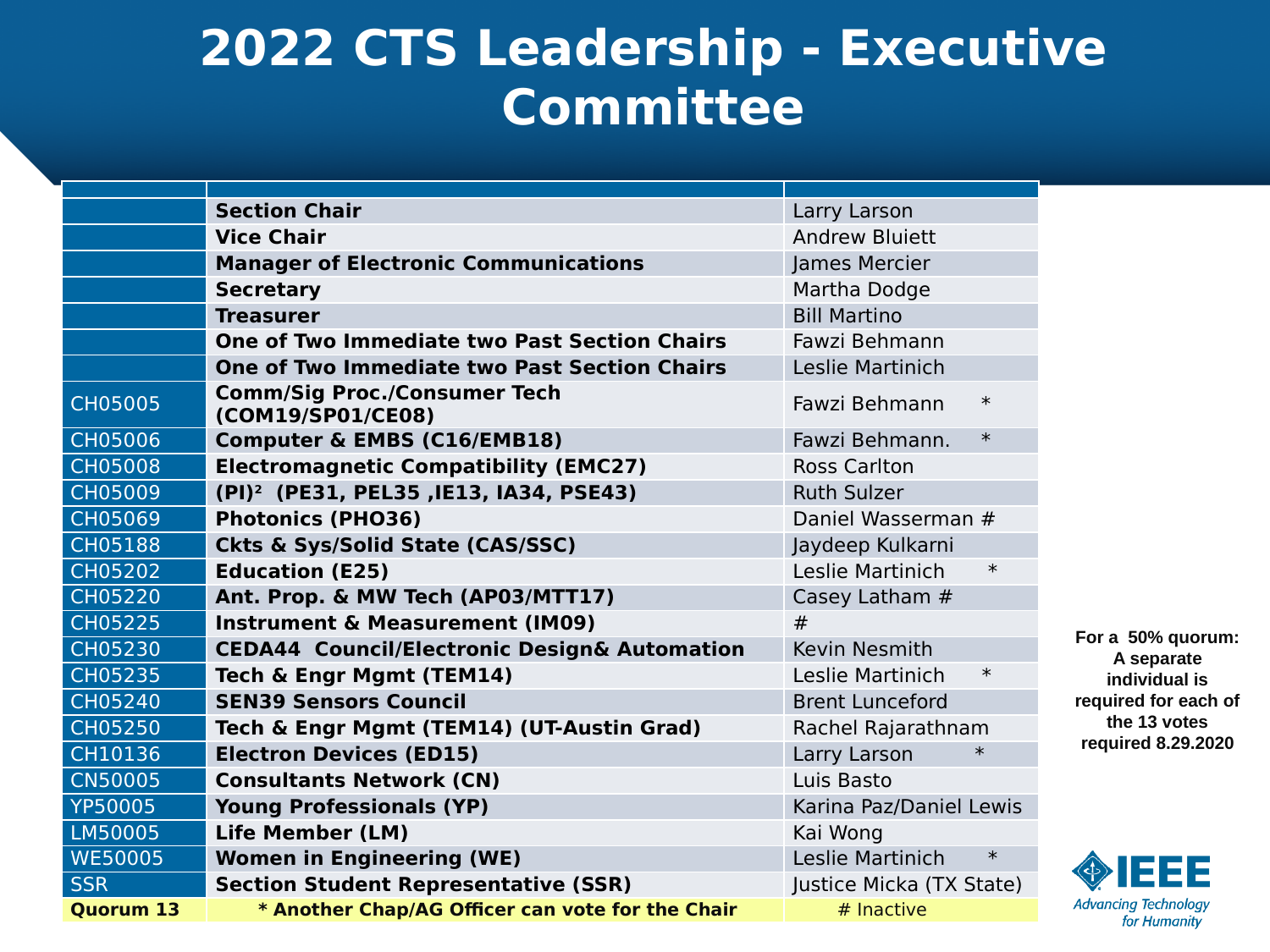

# 2022 CTS Leadership - Executive Committee
|  |  |  |
| --- | --- | --- |
|  | Section Chair | Larry Larson |
|  | Vice Chair | Andrew Bluiett |
|  | Manager of Electronic Communications | James Mercier |
|  | Secretary | Martha Dodge |
|  | Treasurer | Bill Martino |
|  | One of Two Immediate two Past Section Chairs | Fawzi Behmann |
|  | One of Two Immediate two Past Section Chairs | Leslie Martinich |
| CH05005 | Comm/Sig Proc./Consumer Tech (COM19/SP01/CE08) | Fawzi Behmann \* |
| CH05006 | Computer & EMBS (C16/EMB18) | Fawzi Behmann. \* |
| CH05008 | Electromagnetic Compatibility (EMC27) | Ross Carlton |
| CH05009 | (PI)2 (PE31, PEL35 ,IE13, IA34, PSE43) | Ruth Sulzer |
| CH05069 | Photonics (PHO36) | Daniel Wasserman # |
| CH05188 | Ckts & Sys/Solid State (CAS/SSC) | Jaydeep Kulkarni |
| CH05202 | Education (E25) | Leslie Martinich \* |
| CH05220 | Ant. Prop. & MW Tech (AP03/MTT17) | Casey Latham # |
| CH05225 | Instrument & Measurement (IM09) | # |
| CH05230 | CEDA44 Council/Electronic Design& Automation | Kevin Nesmith |
| CH05235 | Tech & Engr Mgmt (TEM14) | Leslie Martinich \* |
| CH05240 | SEN39 Sensors Council | Brent Lunceford |
| CH05250 | Tech & Engr Mgmt (TEM14) (UT-Austin Grad) | Rachel Rajarathnam |
| CH10136 | Electron Devices (ED15) | Larry Larson \* |
| CN50005 | Consultants Network (CN) | Luis Basto |
| YP50005 | Young Professionals (YP) | Karina Paz/Daniel Lewis |
| LM50005 | Life Member (LM) | Kai Wong |
| WE50005 | Women in Engineering (WE) | Leslie Martinich \* |
| SSR | Section Student Representative (SSR) | Justice Micka (TX State) |
| Quorum 13 | \* Another Chap/AG Officer can vote for the Chair | # Inactive |

For a  50% quorum:
A separate individual is required for each of the 13 votes required 8.29.2020
7
1/21/22